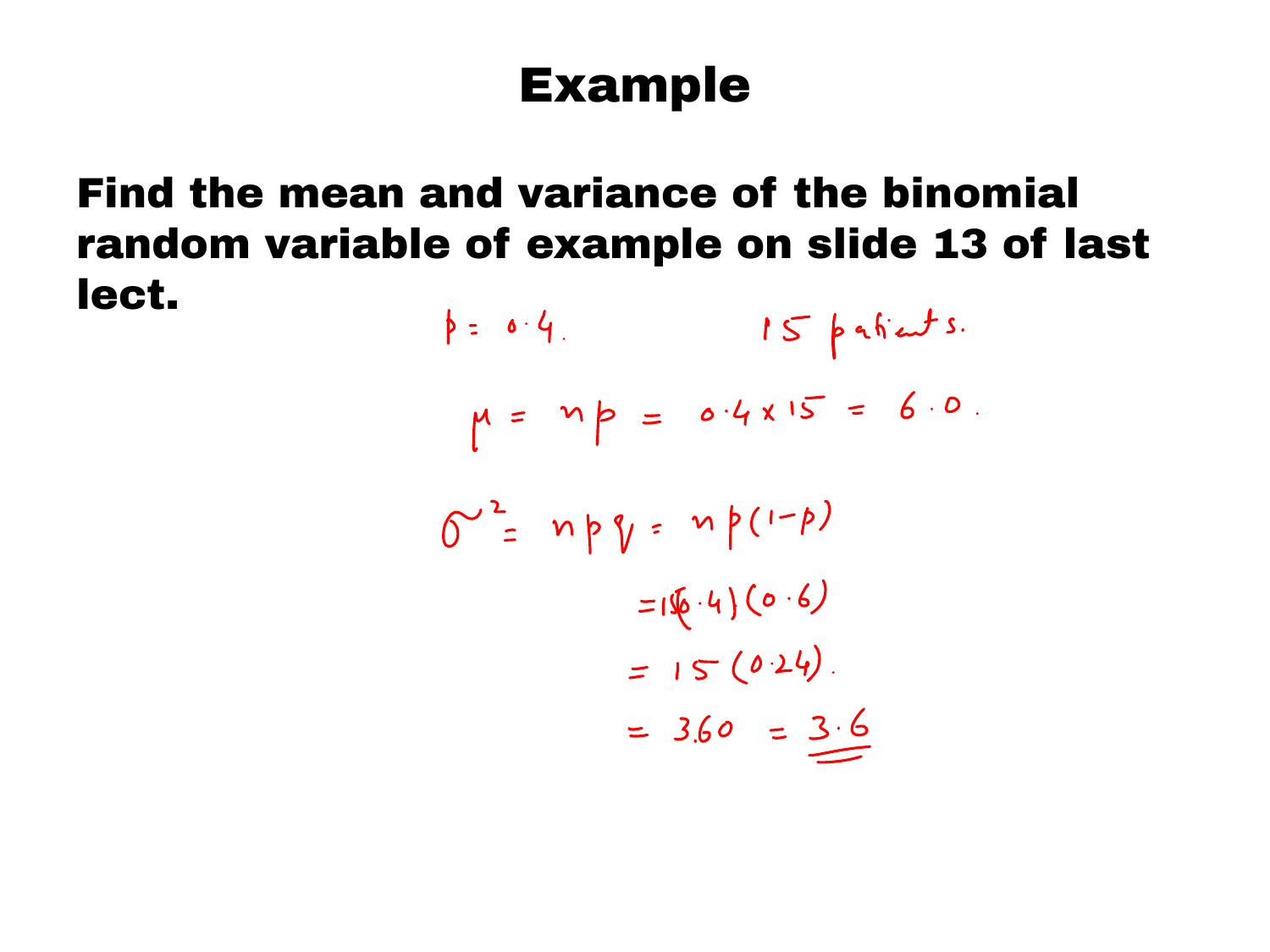

# Example
Find the mean and variance of the binomial random variable of example on slide 13 of last lect.